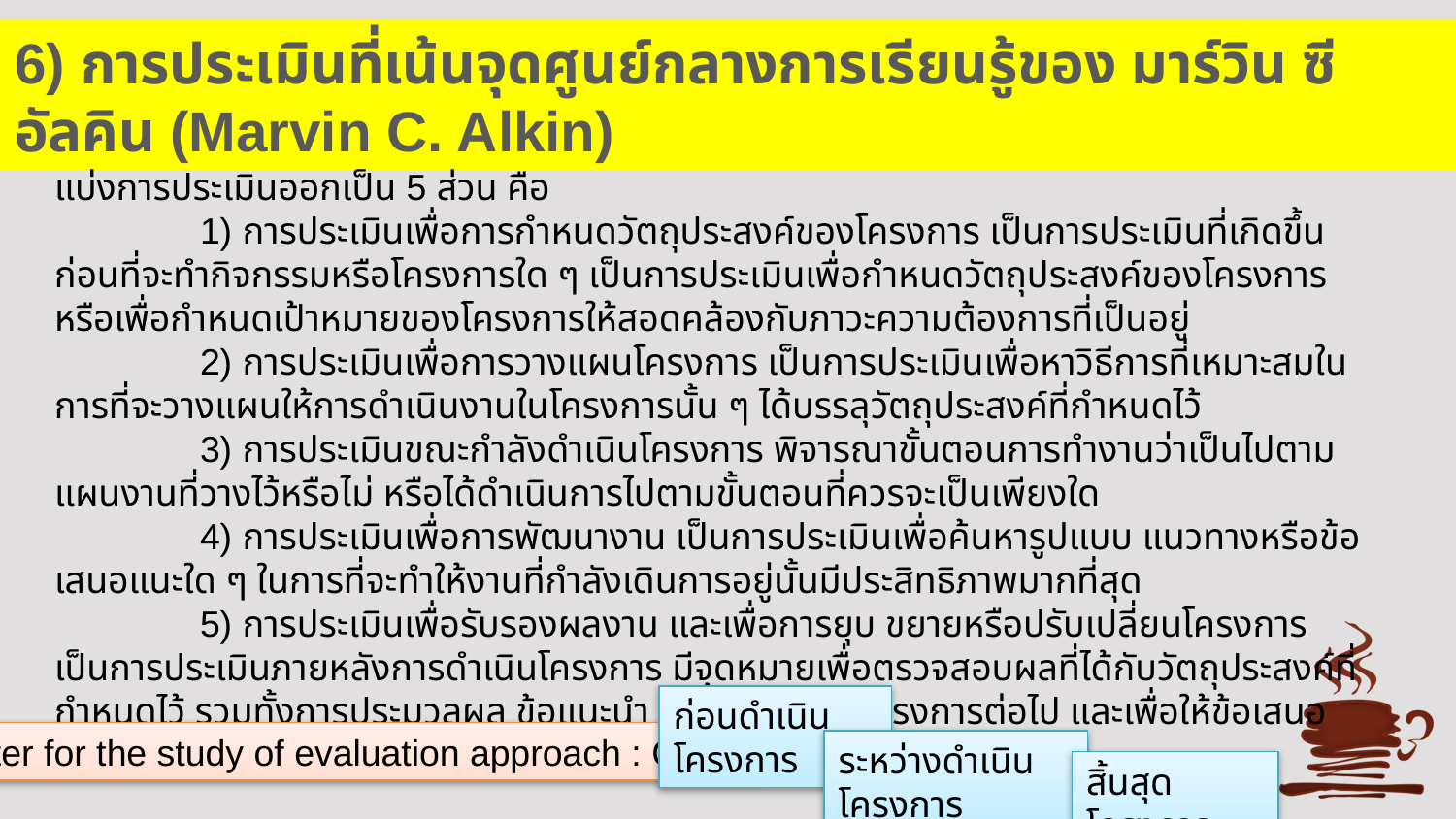

6) การประเมินที่เน้นจุดศูนย์กลางการเรียนรู้ของ มาร์วิน ซี อัลคิน (Marvin C. Alkin)
แบ่งการประเมินออกเป็น 5 ส่วน คือ
	1) การประเมินเพื่อการกำหนดวัตถุประสงค์ของโครงการ เป็นการประเมินที่เกิดขึ้นก่อนที่จะทำกิจกรรมหรือโครงการใด ๆ เป็นการประเมินเพื่อกำหนดวัตถุประสงค์ของโครงการหรือเพื่อกำหนดเป้าหมายของโครงการให้สอดคล้องกับภาวะความต้องการที่เป็นอยู่
	2) การประเมินเพื่อการวางแผนโครงการ เป็นการประเมินเพื่อหาวิธีการที่เหมาะสมในการที่จะวางแผนให้การดำเนินงานในโครงการนั้น ๆ ได้บรรลุวัตถุประสงค์ที่กำหนดไว้
	3) การประเมินขณะกำลังดำเนินโครงการ พิจารณาขั้นตอนการทำงานว่าเป็นไปตามแผนงานที่วางไว้หรือไม่ หรือได้ดำเนินการไปตามขั้นตอนที่ควรจะเป็นเพียงใด
	4) การประเมินเพื่อการพัฒนางาน เป็นการประเมินเพื่อค้นหารูปแบบ แนวทางหรือข้อเสนอแนะใด ๆ ในการที่จะทำให้งานที่กำลังเดินการอยู่นั้นมีประสิทธิภาพมากที่สุด
	5) การประเมินเพื่อรับรองผลงาน และเพื่อการยุบ ขยายหรือปรับเปลี่ยนโครงการเป็นการประเมินภายหลังการดำเนินโครงการ มีจุดหมายเพื่อตรวจสอบผลที่ได้กับวัตถุประสงค์ที่กำหนดไว้ รวมทั้งการประมวลผล ข้อแนะนำ เพื่อนำไปใช้กับโครงการต่อไป และเพื่อให้ข้อเสนอแนะในการที่จะยุบ เลิก ขยาย หรือปรับเปลี่ยนโครงการในช่วงระยะเวลาต่อไป
ก่อนดำเนินโครงการ
(Center for the study of evaluation approach : CSE)
ระหว่างดำเนินโครงการ
สิ้นสุดโครงการ